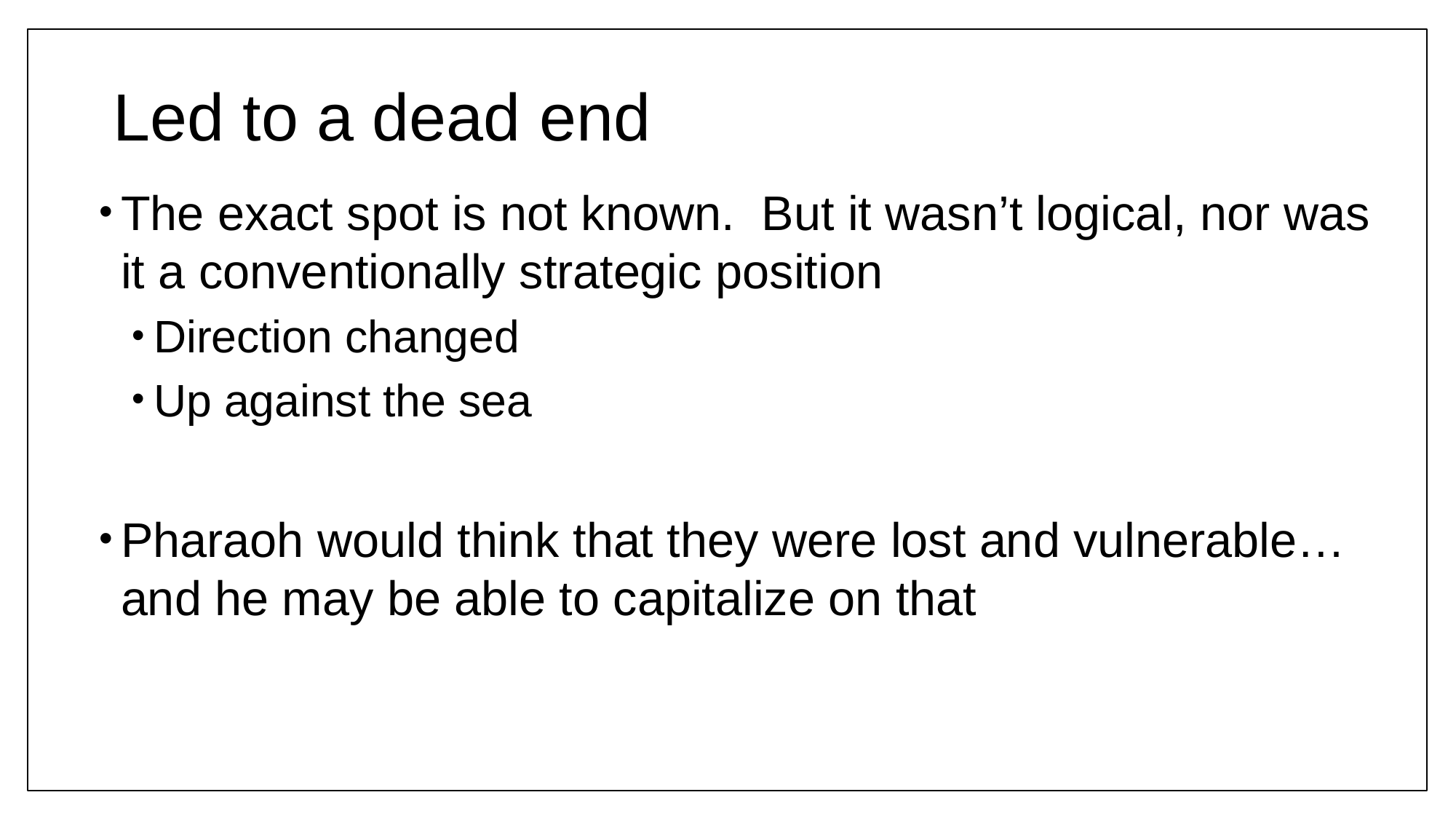

# Led to a dead end
The exact spot is not known.  But it wasn’t logical, nor was it a conventionally strategic position
Direction changed
Up against the sea

Pharaoh would think that they were lost and vulnerable…and he may be able to capitalize on that